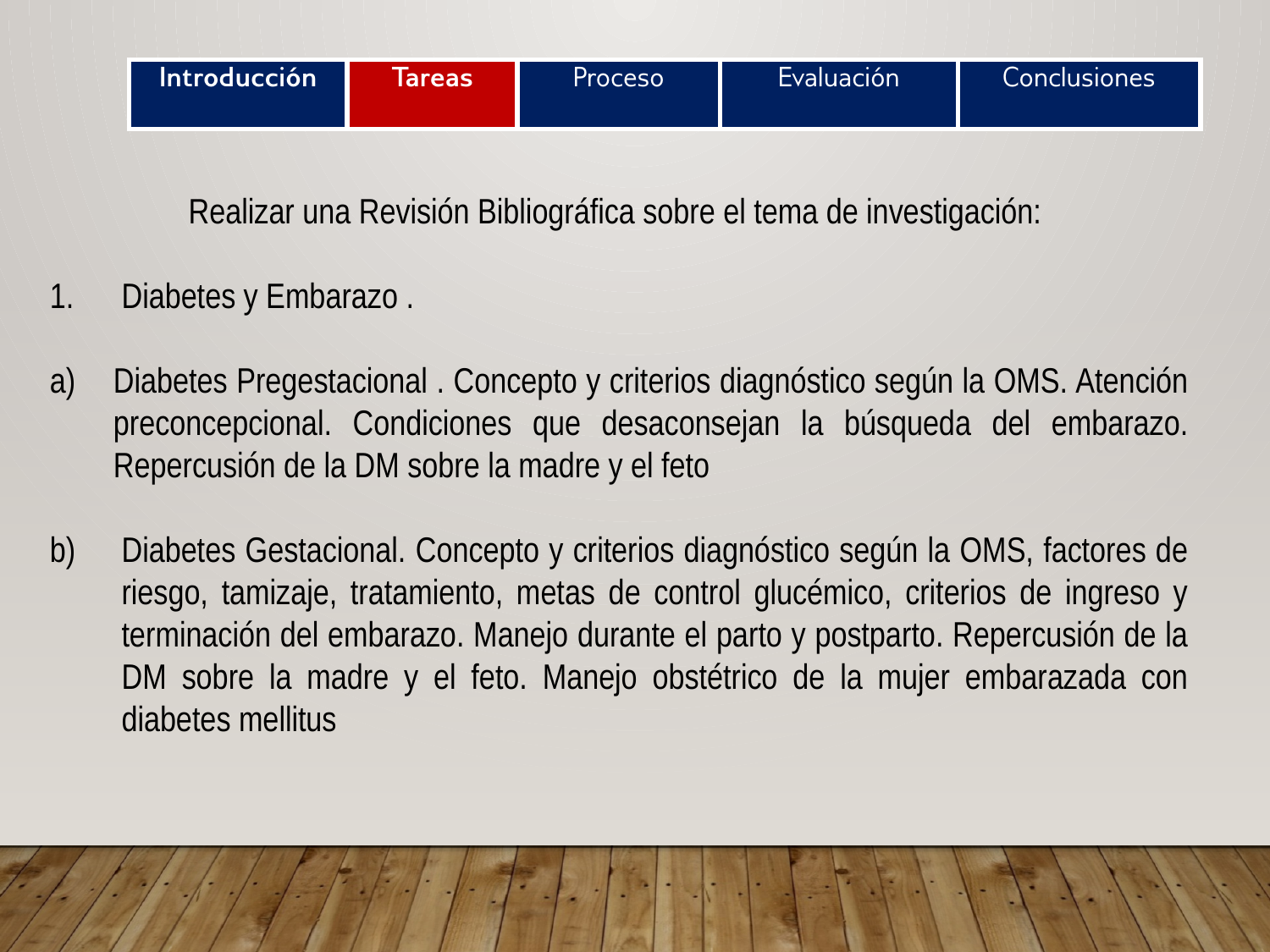

| Introducción | Tareas | Proceso | Evaluación | Conclusiones |
| --- | --- | --- | --- | --- |
Realizar una Revisión Bibliográfica sobre el tema de investigación:

Diabetes y Embarazo .

Diabetes Pregestacional . Concepto y criterios diagnóstico según la OMS. Atención preconcepcional. Condiciones que desaconsejan la búsqueda del embarazo. Repercusión de la DM sobre la madre y el feto

Diabetes Gestacional. Concepto y criterios diagnóstico según la OMS, factores de riesgo, tamizaje, tratamiento, metas de control glucémico, criterios de ingreso y terminación del embarazo. Manejo durante el parto y postparto. Repercusión de la DM sobre la madre y el feto. Manejo obstétrico de la mujer embarazada con diabetes mellitus